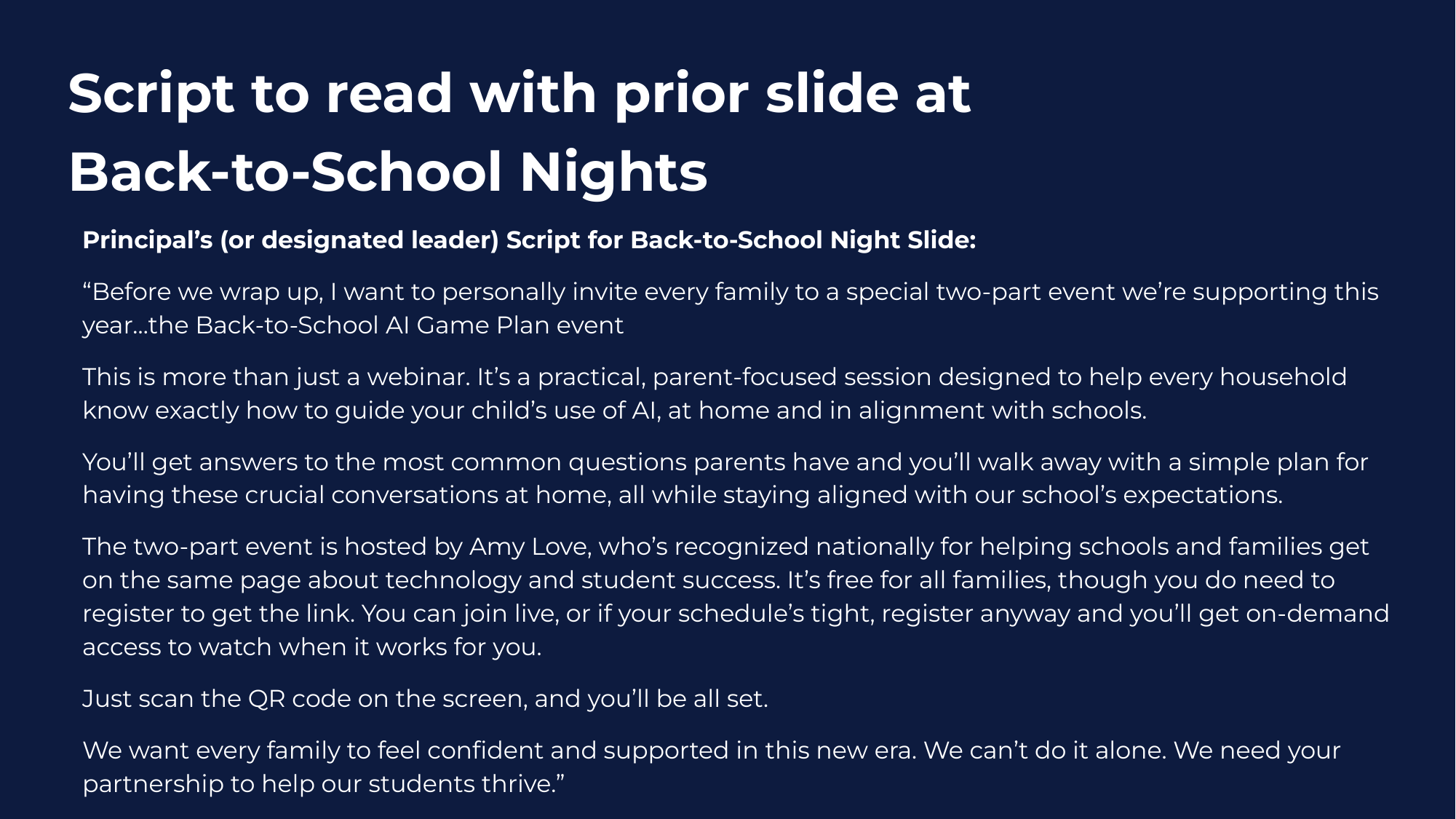

Script to read with prior slide at
Back-to-School Nights
Principal’s (or designated leader) Script for Back-to-School Night Slide:
“Before we wrap up, I want to personally invite every family to a special two-part event we’re supporting this year…the Back-to-School AI Game Plan event
This is more than just a webinar. It’s a practical, parent-focused session designed to help every household know exactly how to guide your child’s use of AI, at home and in alignment with schools.
You’ll get answers to the most common questions parents have and you’ll walk away with a simple plan for having these crucial conversations at home, all while staying aligned with our school’s expectations.
The two-part event is hosted by Amy Love, who’s recognized nationally for helping schools and families get on the same page about technology and student success. It’s free for all families, though you do need to register to get the link. You can join live, or if your schedule’s tight, register anyway and you’ll get on-demand access to watch when it works for you.
Just scan the QR code on the screen, and you’ll be all set.
We want every family to feel confident and supported in this new era. We can’t do it alone. We need your partnership to help our students thrive.”